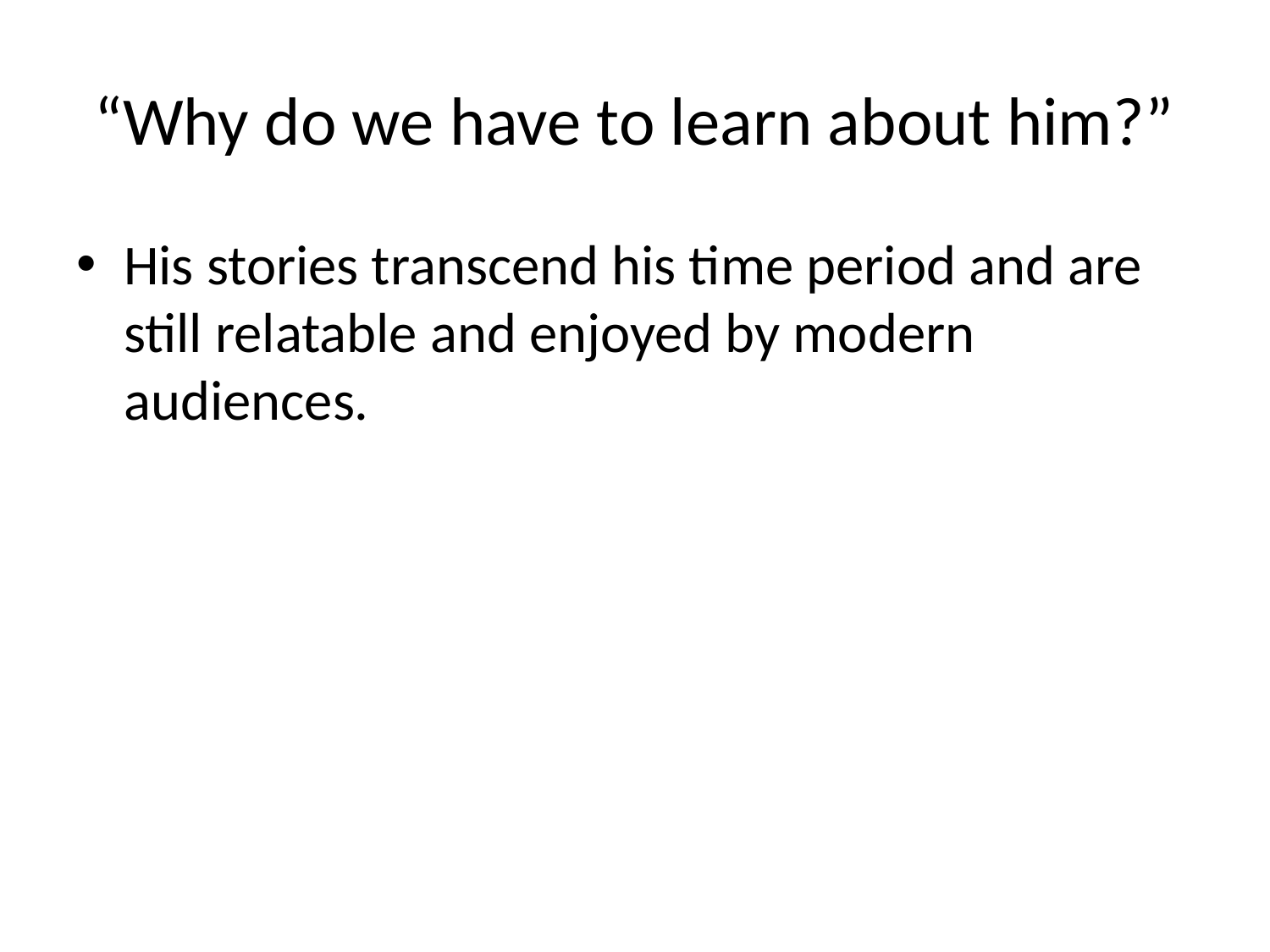

# “Why do we have to learn about him?”
His stories transcend his time period and are still relatable and enjoyed by modern audiences.